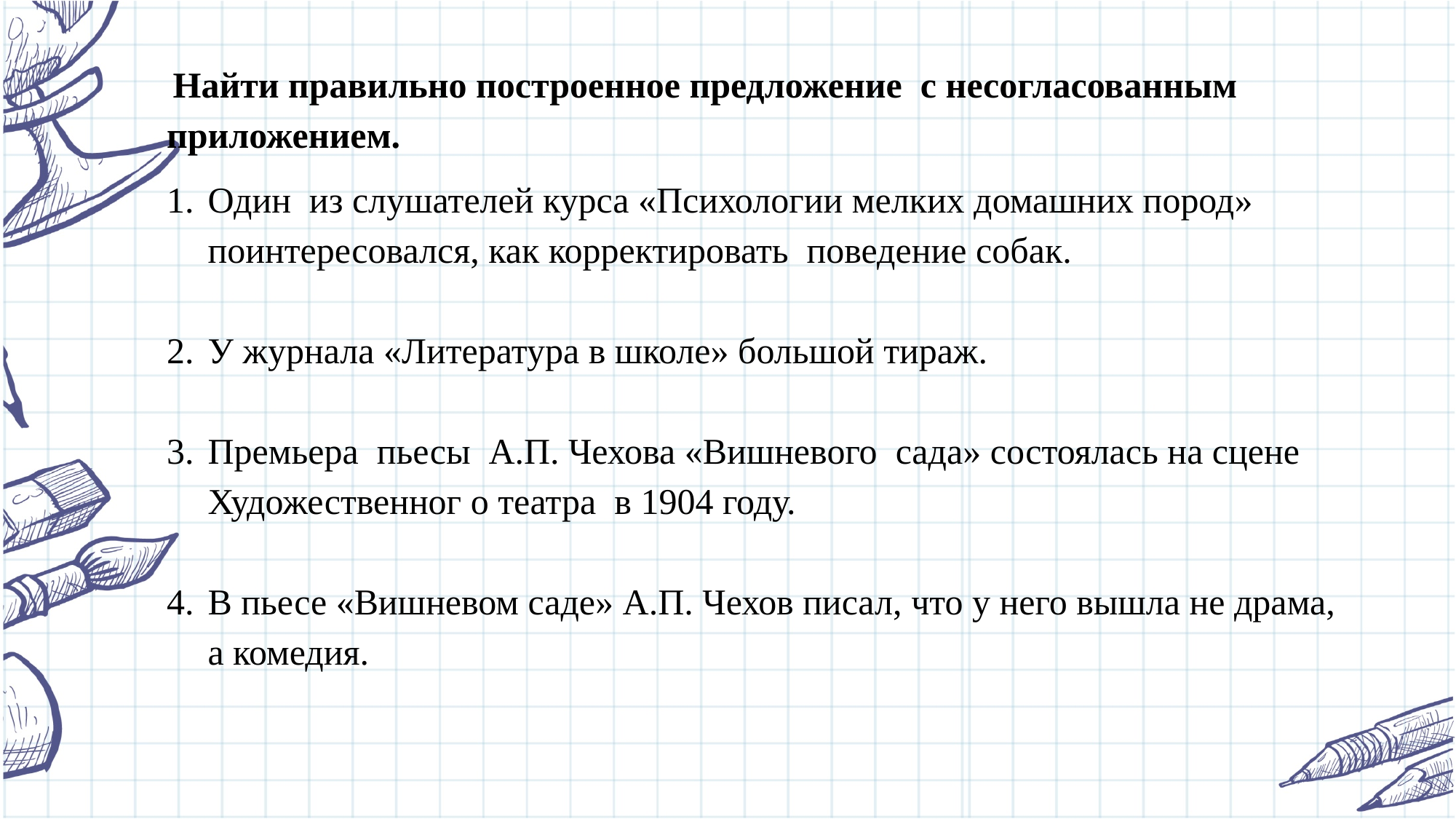

Найти правильно построенное предложение  с несогласованным приложением.
Один  из слушателей курса «Психологии мелких домашних пород»           поинтересовался, как корректировать  поведение собак.

У журнала «Литература в школе» большой тираж.

Премьера  пьесы  А.П. Чехова «Вишневого  сада» состоялась на сцене  Художественног о театра  в 1904 году.

В пьесе «Вишневом саде» А.П. Чехов писал, что у него вышла не драма, а комедия.